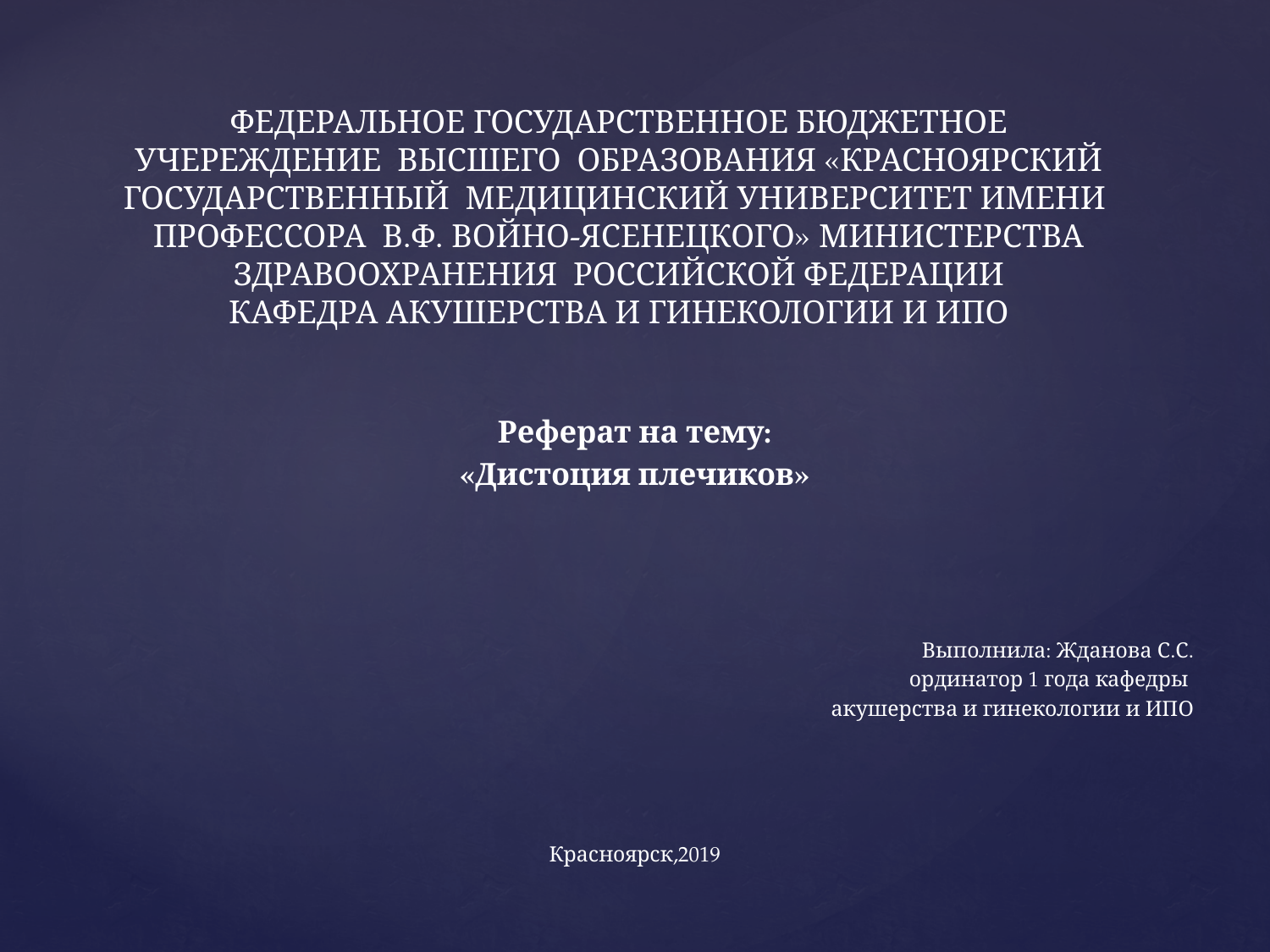

# ФЕДЕРАЛЬНОЕ ГОСУДАРСТВЕННОЕ БЮДЖЕТНОЕ УЧЕРЕЖДЕНИЕ  ВЫСШЕГО  ОБРАЗОВАНИЯ «КРАСНОЯРСКИЙ ГОСУДАРСТВЕННЫЙ  МЕДИЦИНСКИЙ УНИВЕРСИТЕТ ИМЕНИ  ПРОФЕССОРА  В.Ф. ВОЙНО-ЯСЕНЕЦКОГО» МИНИСТЕРСТВА ЗДРАВООХРАНЕНИЯ  РОССИЙСКОЙ ФЕДЕРАЦИИ КАФЕДРА АКУШЕРСТВА И ГИНЕКОЛОГИИ И ИПО
Реферат на тему:
«Дистоция плечиков»

                                                                    Выполнила: Жданова С.С.
                                                                                                                    ординатор 1 года кафедры
акушерства и гинекологии и ИПО

Красноярск,2019